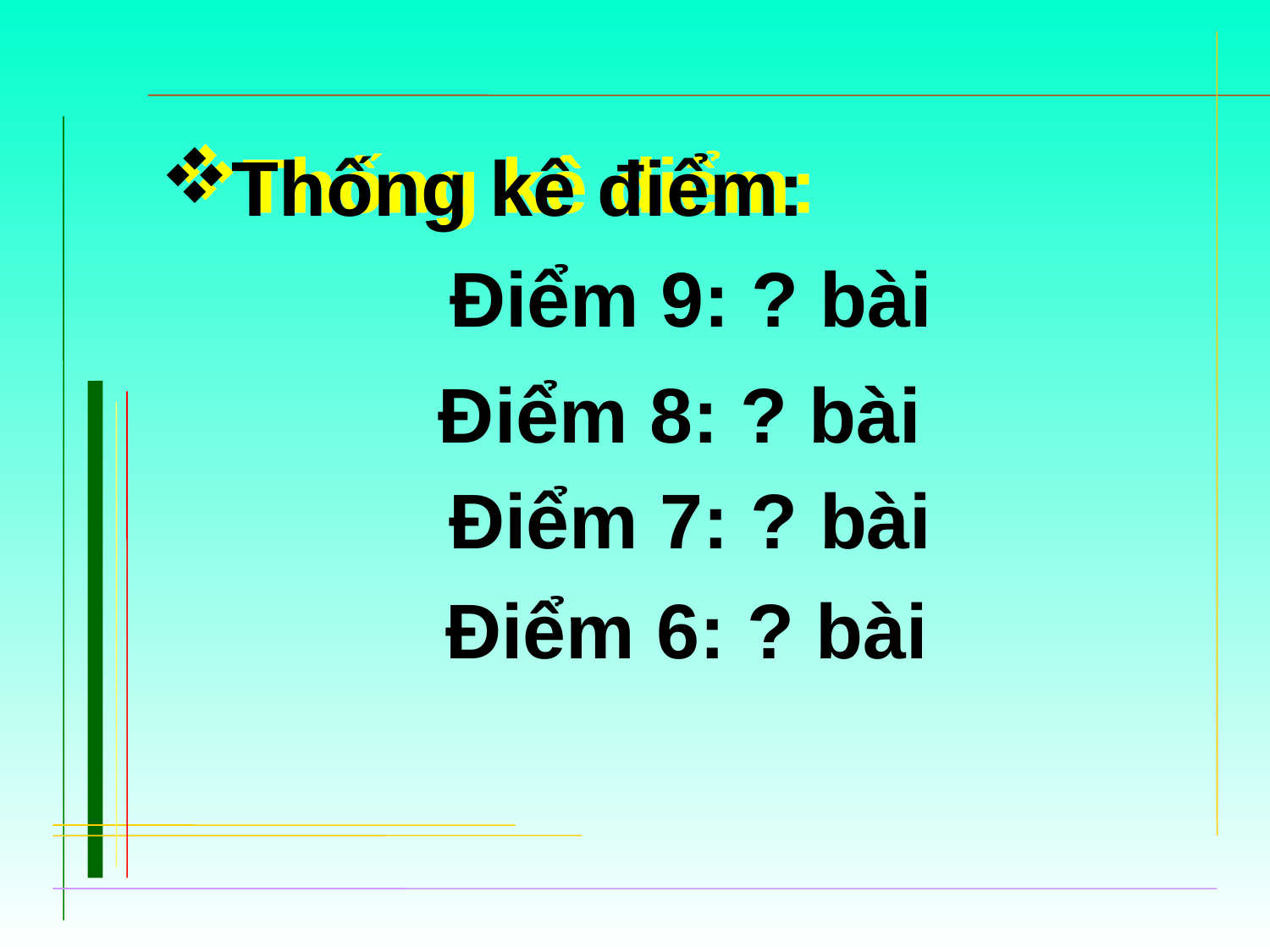

Thống kê điểm:
 Điểm 9: ? bài
Điểm 8: ? bài

Điểm 7: ? bài
Điểm 6: ? bài